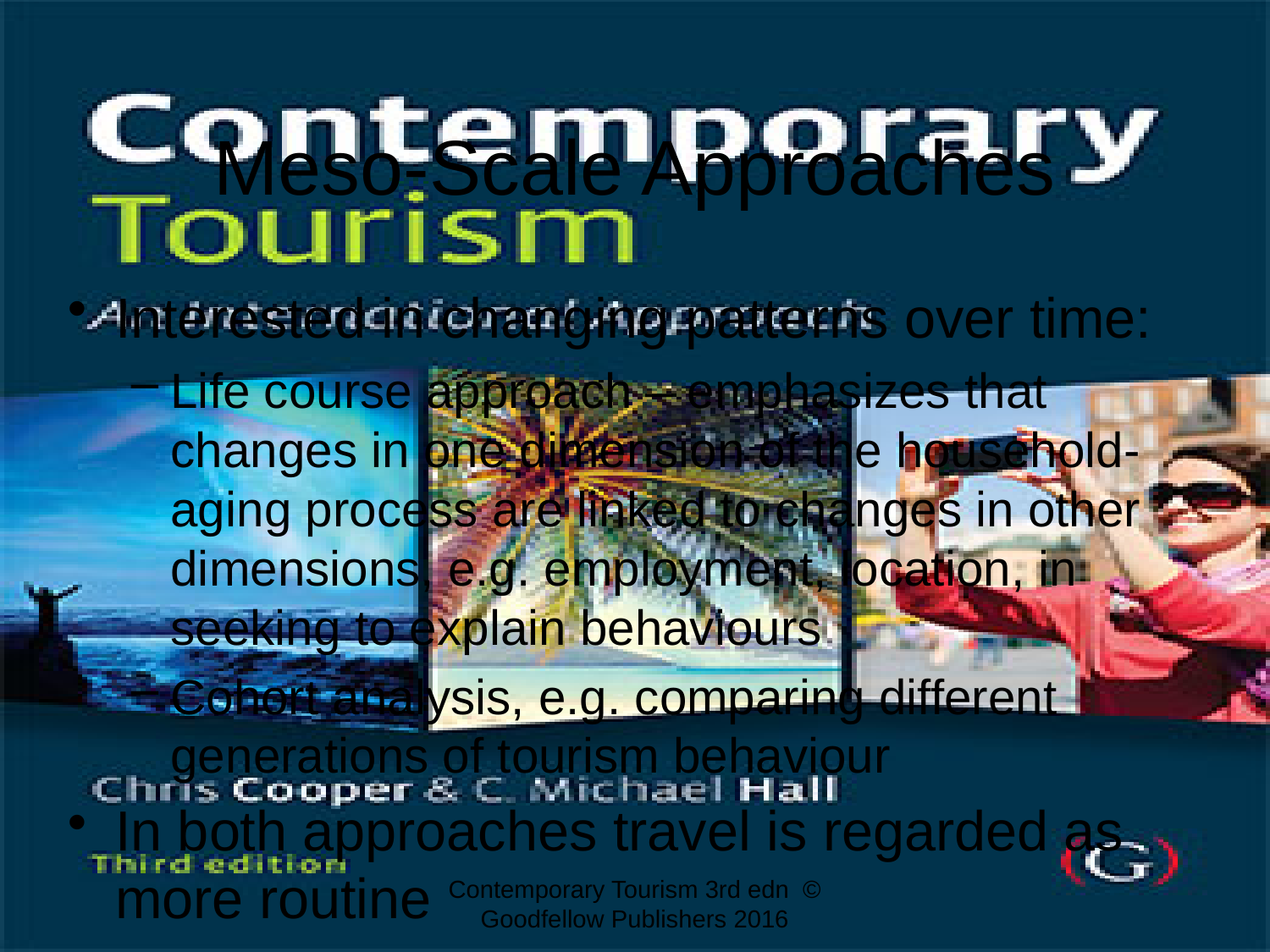

# Meso-Scale Approaches
Interested in changing patterns over time:
Life course approach – emphasizes that changes in one dimension of the household-aging process are linked to changes in other dimensions, e.g. employment, location, in seeking to explain behaviours
Cohort analysis, e.g. comparing different generations of tourism behaviour
In both approaches travel is regarded as more routine

Contemporary Tourism 3rd edn  © Goodfellow Publishers 2016